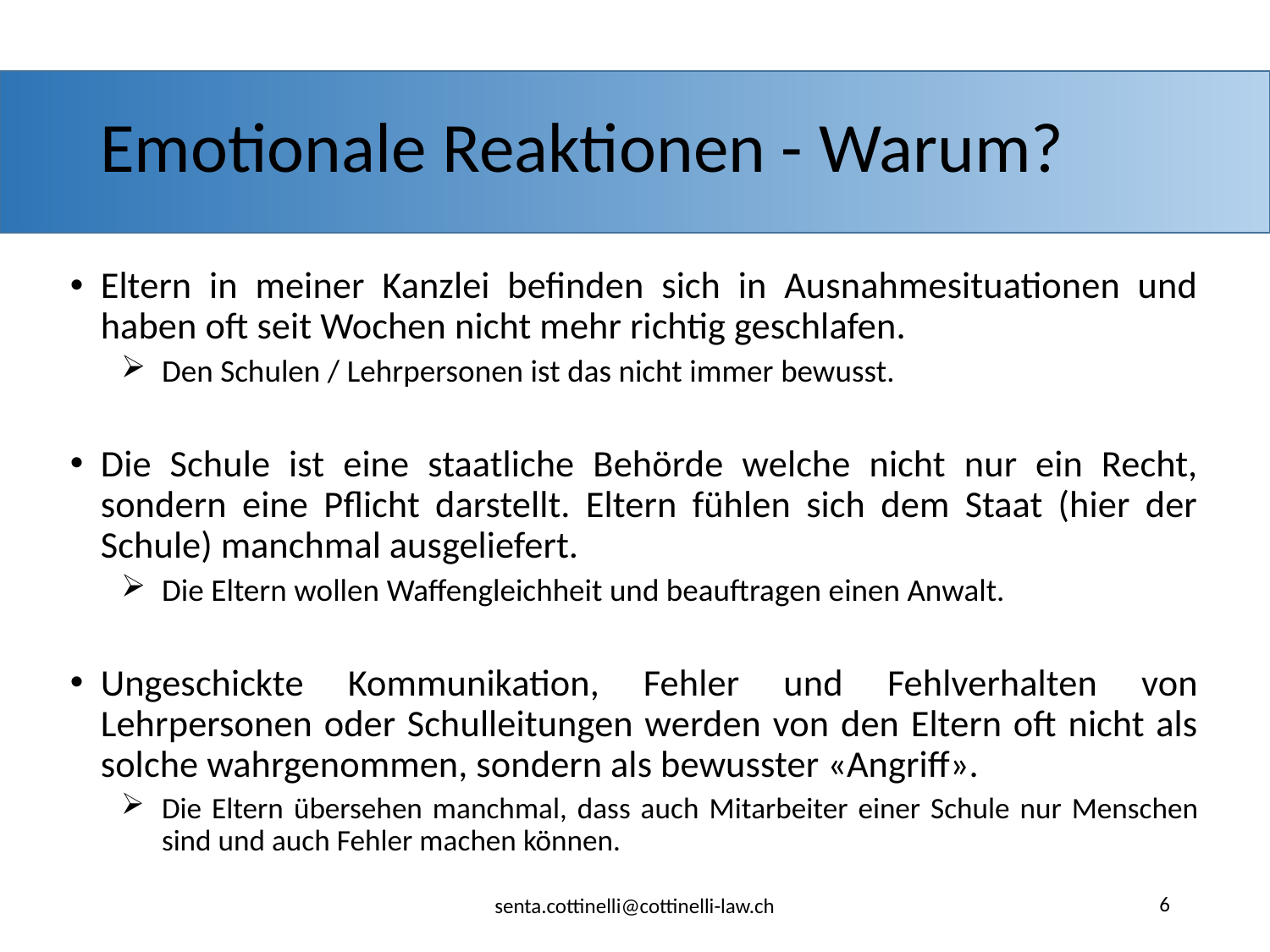

# Emotionale Reaktionen - Warum?
Eltern in meiner Kanzlei befinden sich in Ausnahmesituationen und haben oft seit Wochen nicht mehr richtig geschlafen.
Den Schulen / Lehrpersonen ist das nicht immer bewusst.

Die Schule ist eine staatliche Behörde welche nicht nur ein Recht, sondern eine Pflicht darstellt. Eltern fühlen sich dem Staat (hier der Schule) manchmal ausgeliefert.
Die Eltern wollen Waffengleichheit und beauftragen einen Anwalt.

Ungeschickte Kommunikation, Fehler und Fehlverhalten von Lehrpersonen oder Schulleitungen werden von den Eltern oft nicht als solche wahrgenommen, sondern als bewusster «Angriff».
Die Eltern übersehen manchmal, dass auch Mitarbeiter einer Schule nur Menschen sind und auch Fehler machen können.